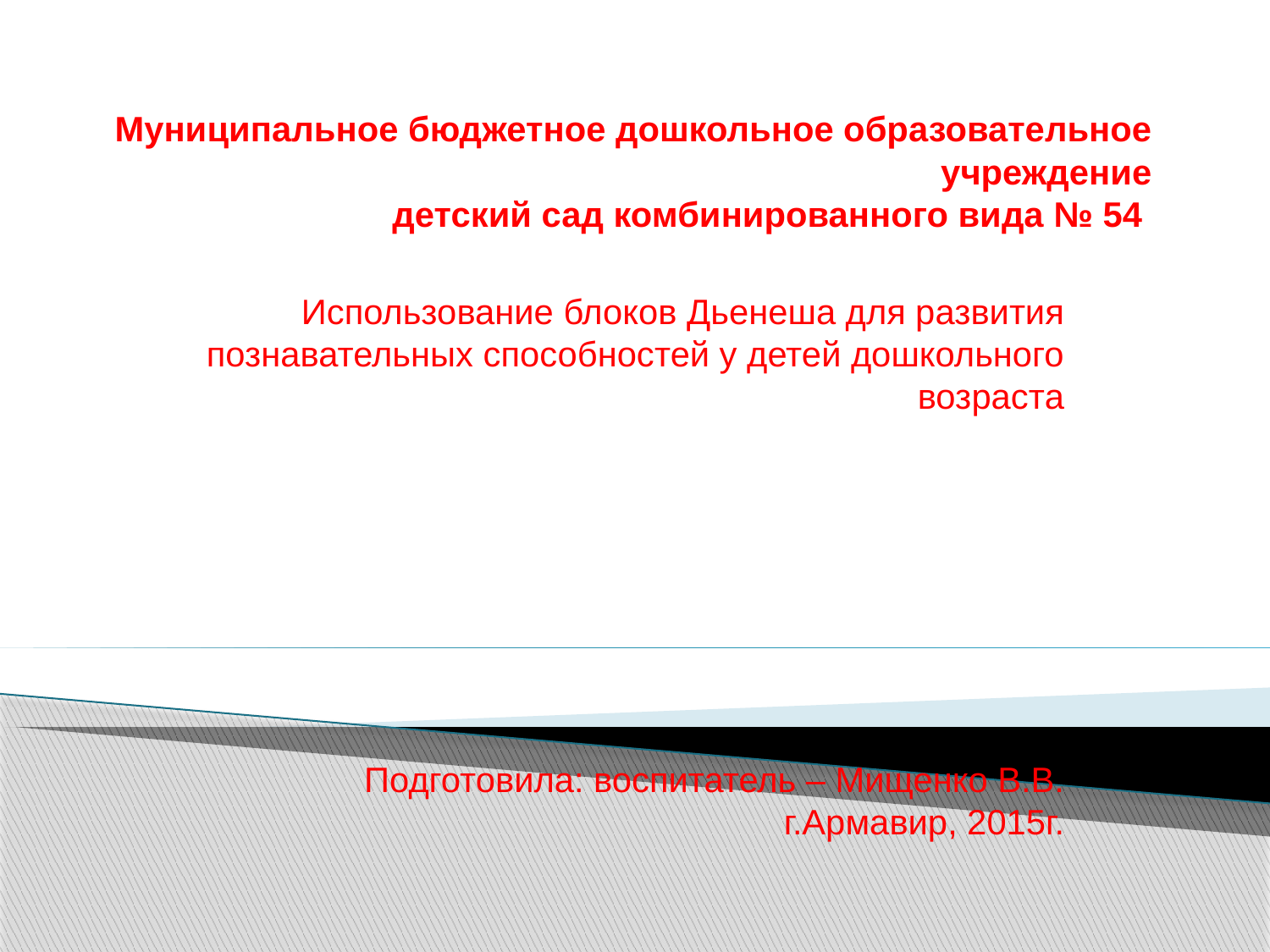

# Муниципальное бюджетное дошкольное образовательное учреждение детский сад комбинированного вида № 54

Использование блоков Дьенеша для развития познавательных способностей у детей дошкольного возраста

Подготовила: воспитатель – Мищенко В.В.
г.Армавир, 2015г.